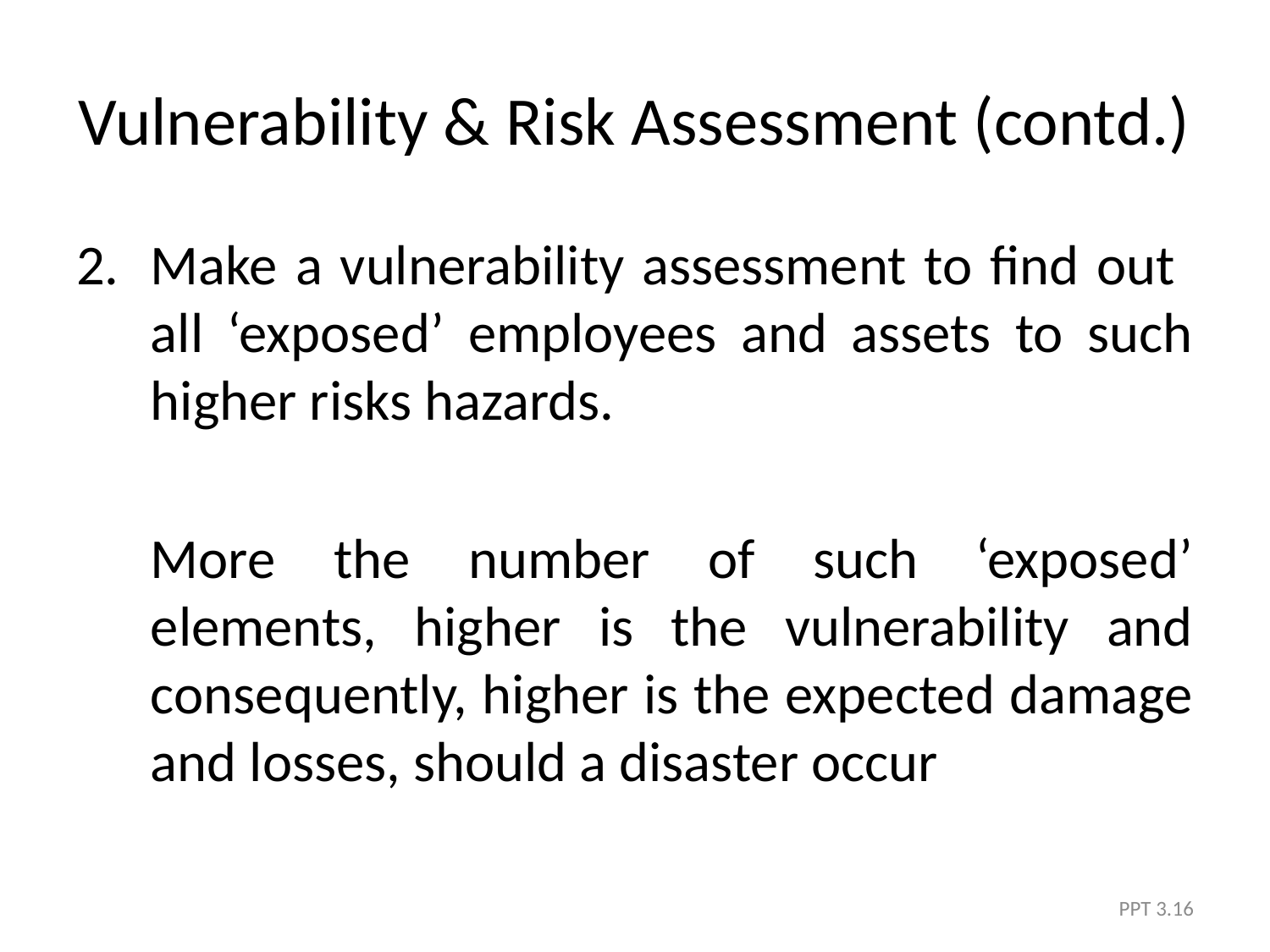

# Vulnerability & Risk Assessment (contd.)
Make a vulnerability assessment to find out  all ‘exposed’ employees and assets to such higher risks hazards.

	More the number of such ‘exposed’ elements, higher is the vulnerability and consequently, higher is the expected damage and losses, should a disaster occur

PPT 3.16